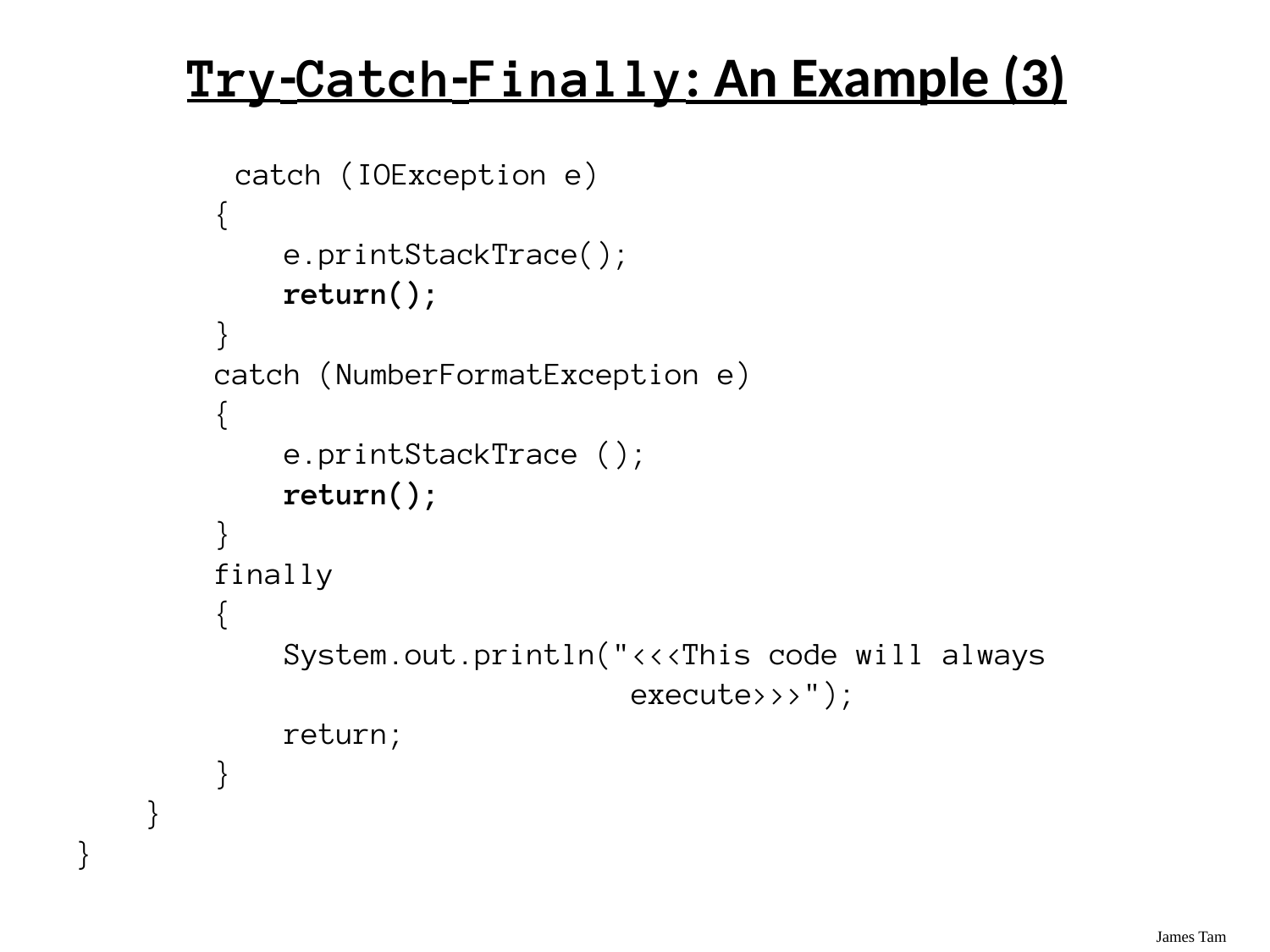

Try-Catch-Finally: An Example (3)
 	 catch (IOException e)
        {
            e.printStackTrace();
            return();
        }
        catch (NumberFormatException e)
        {
            e.printStackTrace ();
            return();
        }
	       finally
        {
            System.out.println("<<<This code will always
                                execute>>>");
            return;
        }
    }
}